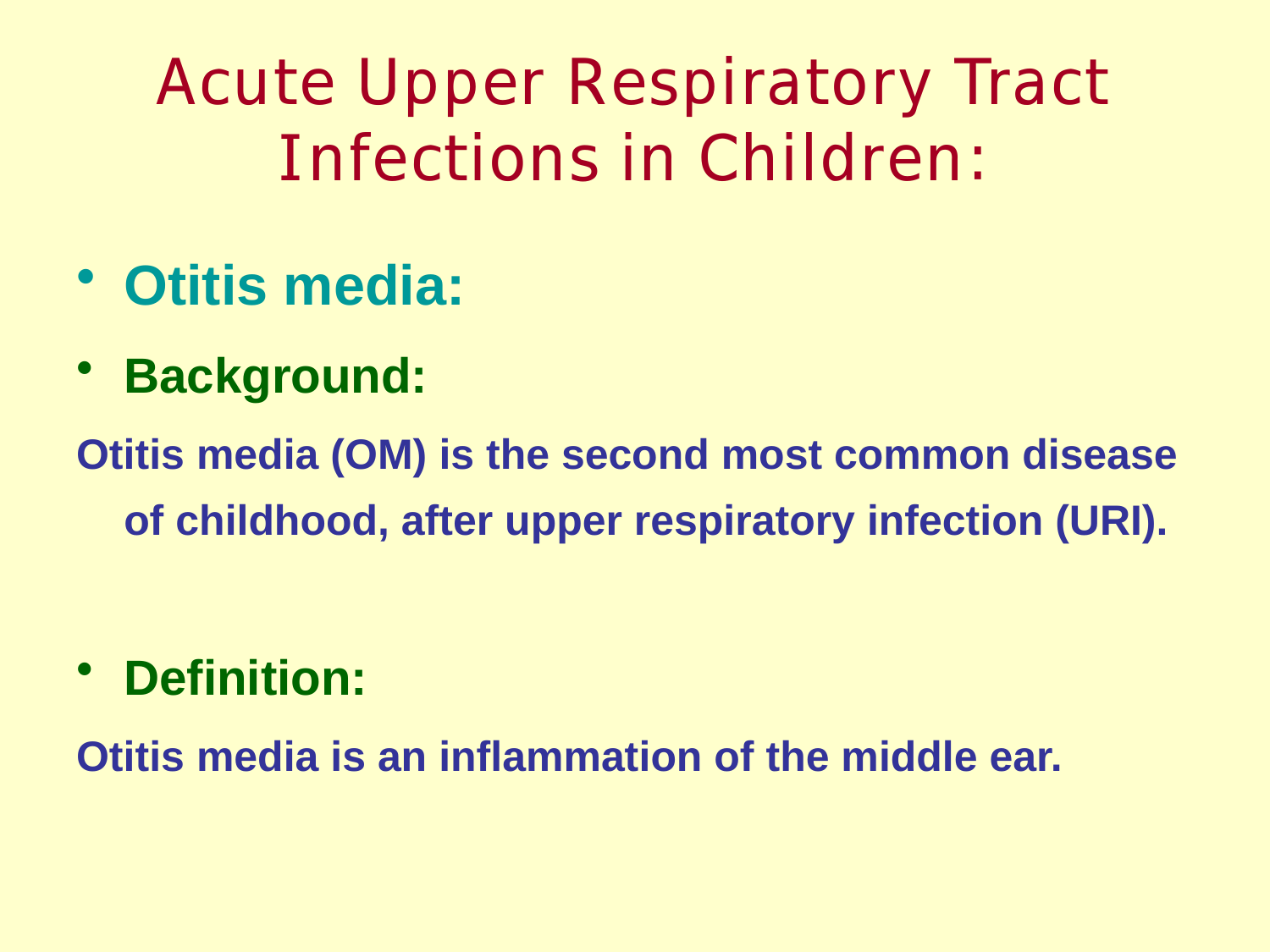

# Acute Upper Respiratory Tract Infections in Children:
Otitis media:
Background:
Otitis media (OM) is the second most common disease of childhood, after upper respiratory infection (URI).

Definition:
Otitis media is an inflammation of the middle ear.